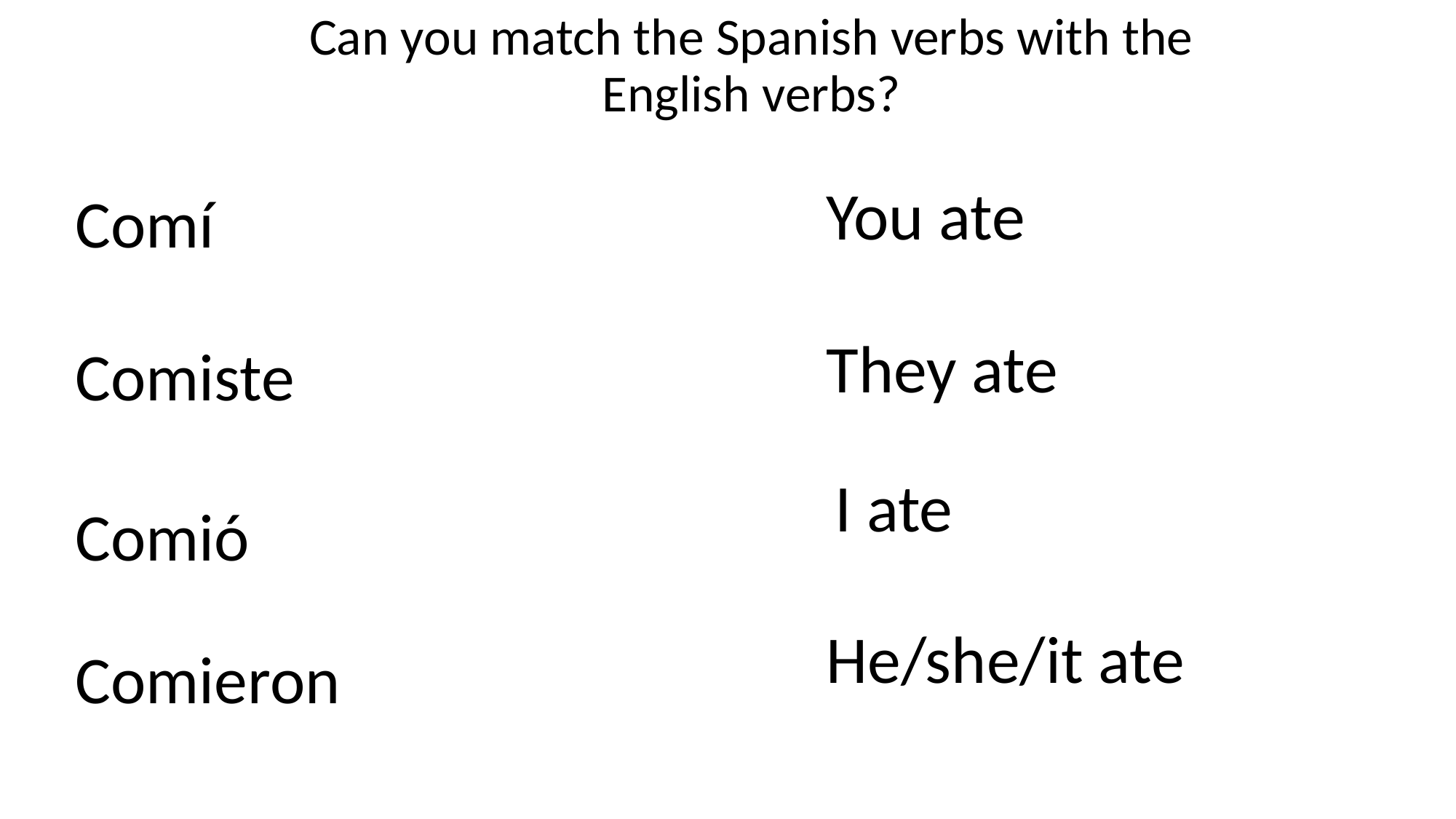

Can you match the Spanish verbs with the English verbs?
You ate
# Comí
They ate
Comiste
I ate
Comió
He/she/it ate
Comieron